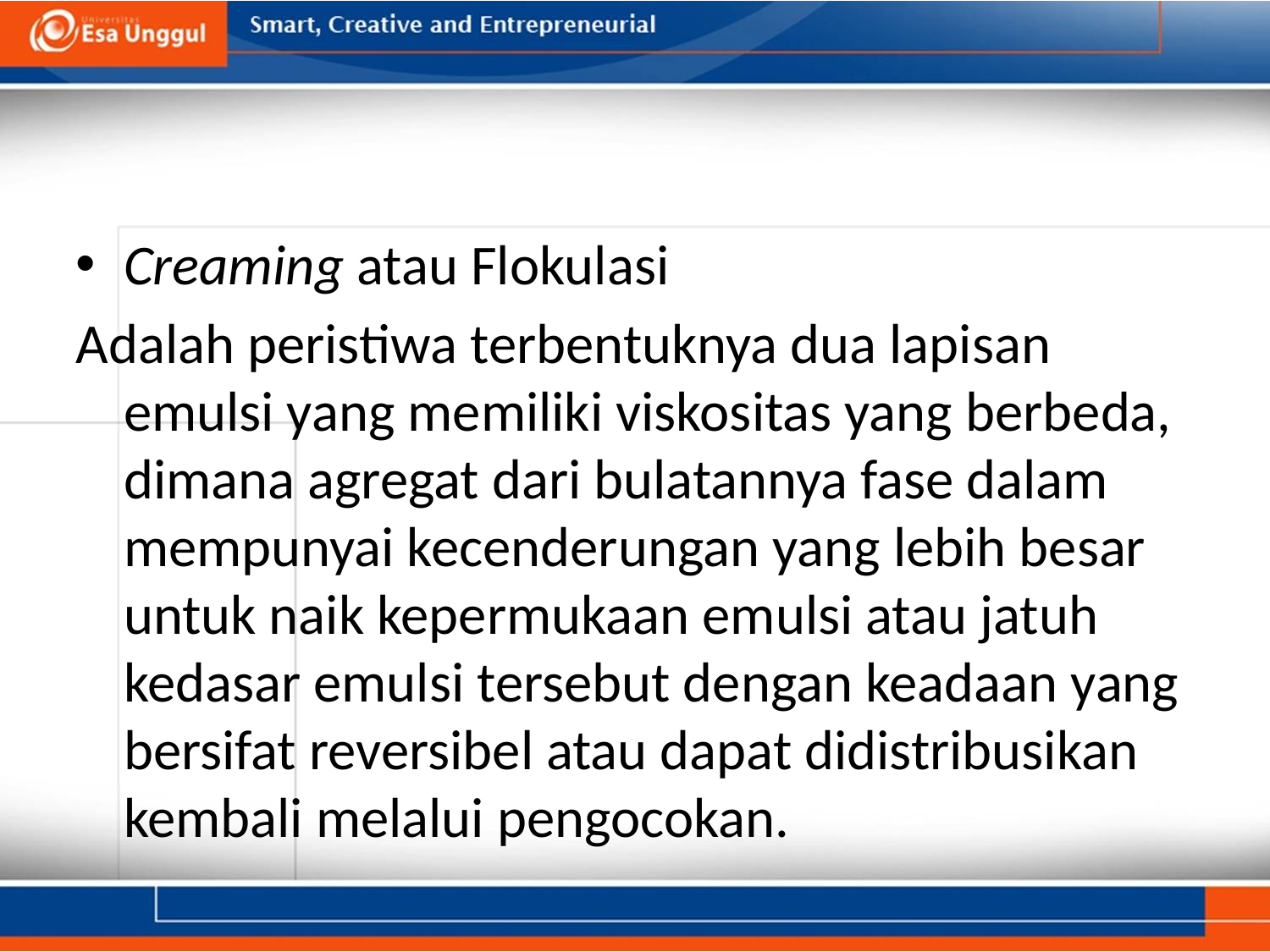

#
Creaming atau Flokulasi
Adalah peristiwa terbentuknya dua lapisan emulsi yang memiliki viskositas yang berbeda, dimana agregat dari bulatannya fase dalam mempunyai kecenderungan yang lebih besar untuk naik kepermukaan emulsi atau jatuh kedasar emulsi tersebut dengan keadaan yang bersifat reversibel atau dapat didistribusikan kembali melalui pengocokan.